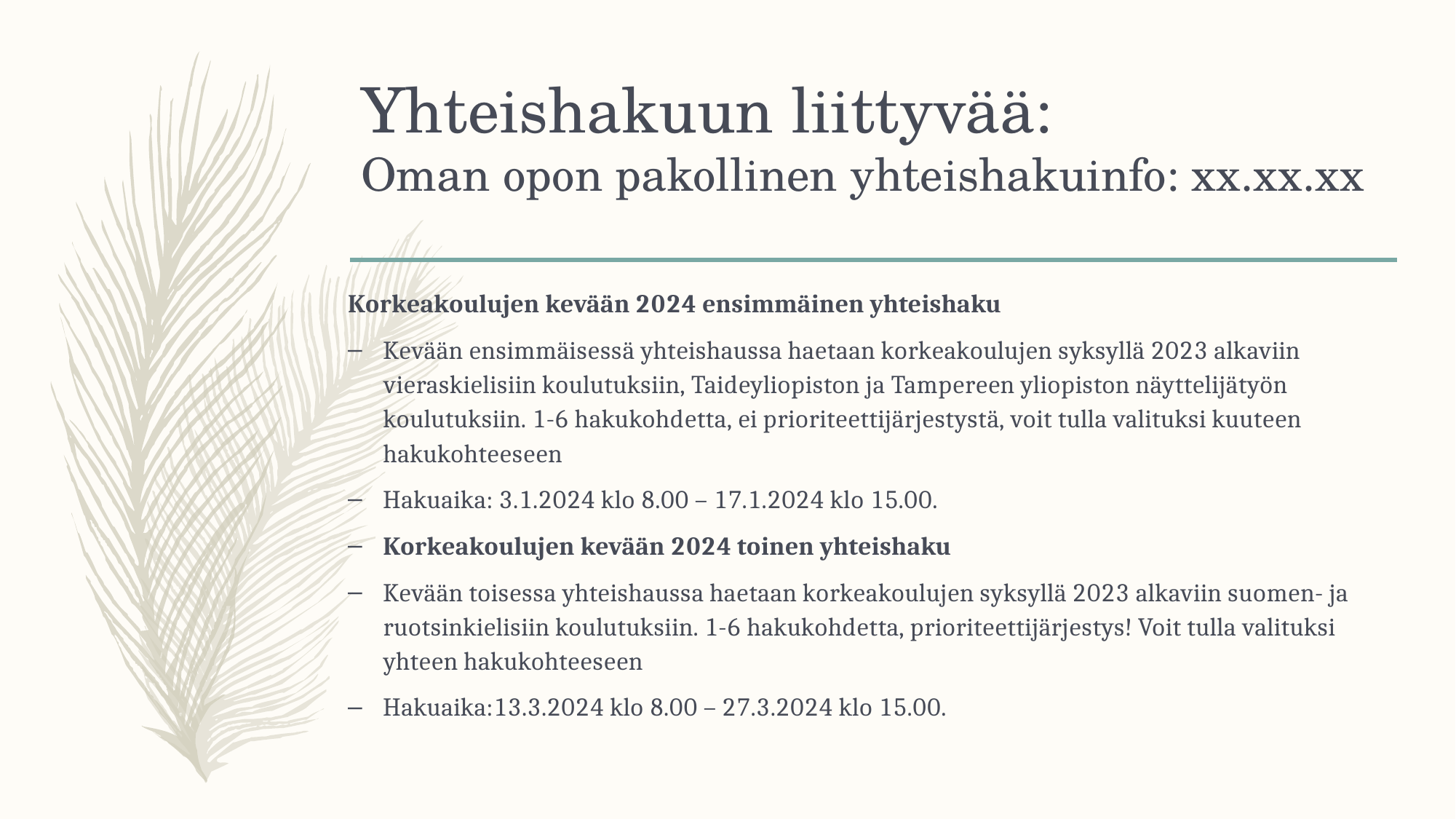

# Yhteishakuun liittyvää: Oman opon pakollinen yhteishakuinfo: xx.xx.xx
Korkeakoulujen kevään 2024 ensimmäinen yhteishaku
Kevään ensimmäisessä yhteishaussa haetaan korkeakoulujen syksyllä 2023 alkaviin vieraskielisiin koulutuksiin, Taideyliopiston ja Tampereen yliopiston näyttelijätyön koulutuksiin. 1-6 hakukohdetta, ei prioriteettijärjestystä, voit tulla valituksi kuuteen hakukohteeseen
Hakuaika: 3.1.2024 klo 8.00 – 17.1.2024 klo 15.00.
Korkeakoulujen kevään 2024 toinen yhteishaku
Kevään toisessa yhteishaussa haetaan korkeakoulujen syksyllä 2023 alkaviin suomen- ja ruotsinkielisiin koulutuksiin. 1-6 hakukohdetta, prioriteettijärjestys! Voit tulla valituksi yhteen hakukohteeseen
Hakuaika:13.3.2024 klo 8.00 – 27.3.2024 klo 15.00.